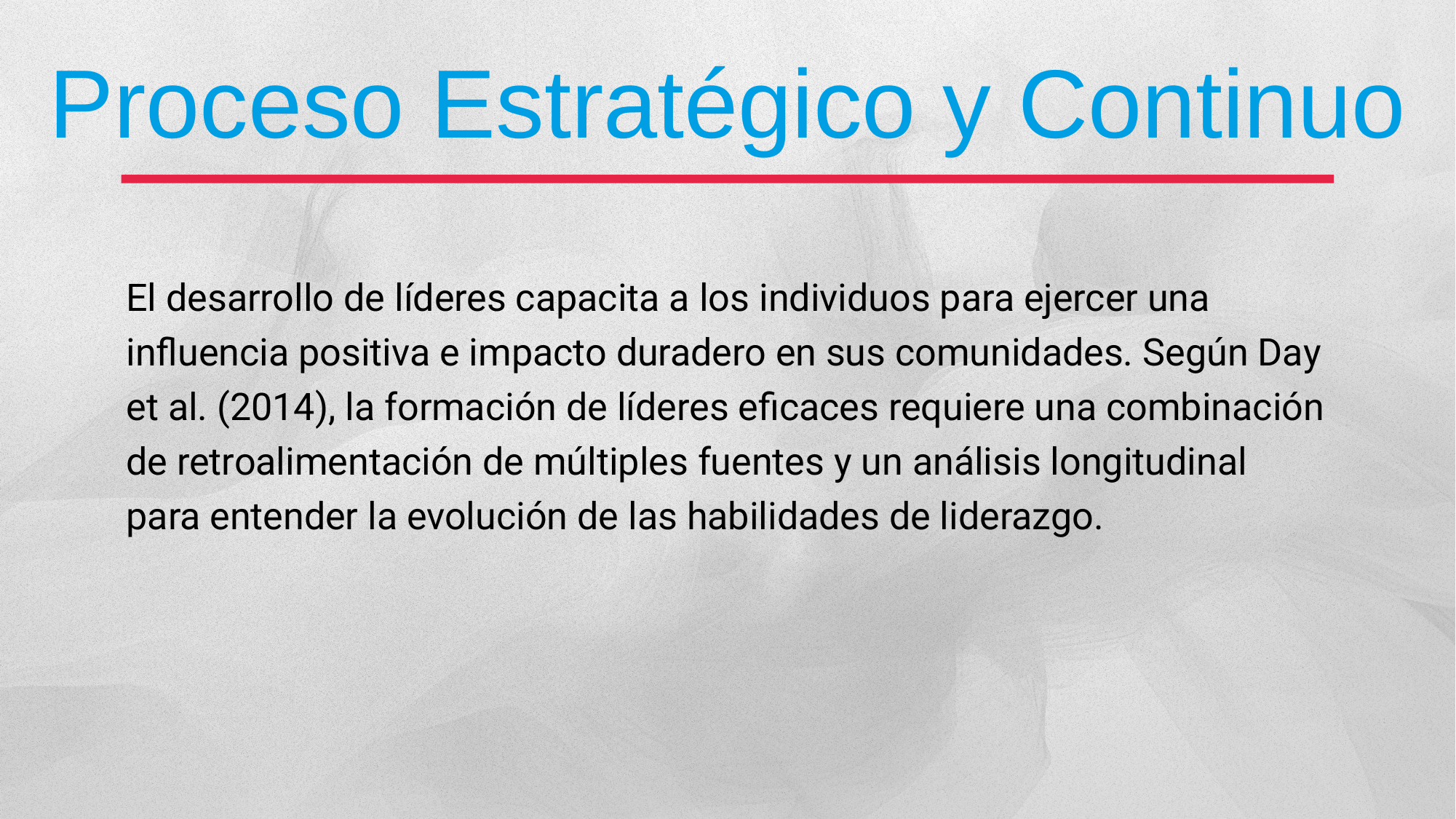

Proceso Estratégico y Continuo
El desarrollo de líderes capacita a los individuos para ejercer una influencia positiva e impacto duradero en sus comunidades. Según Day et al. (2014), la formación de líderes eficaces requiere una combinación de retroalimentación de múltiples fuentes y un análisis longitudinal para entender la evolución de las habilidades de liderazgo.